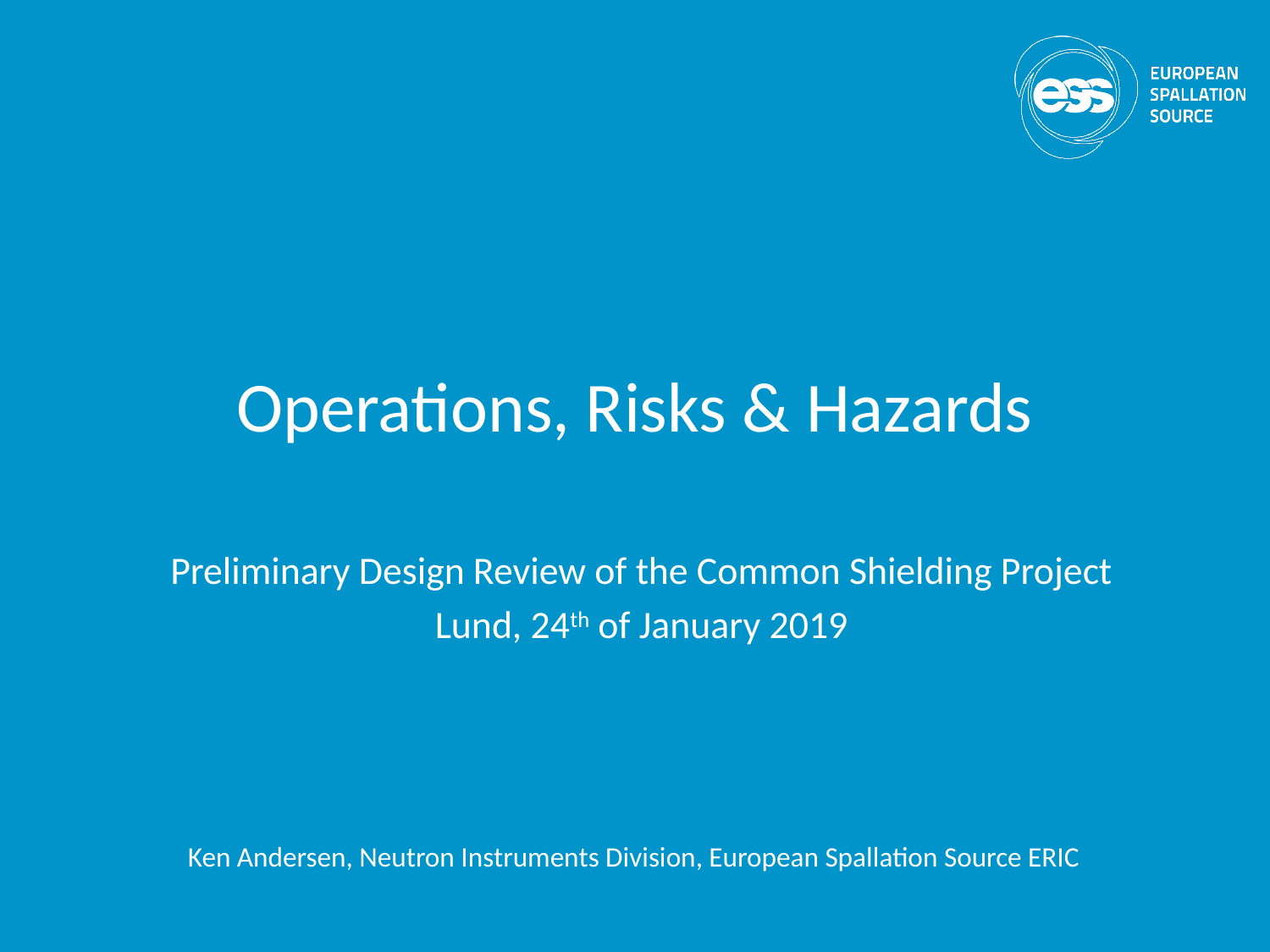

# Operations, Risks & Hazards
Preliminary Design Review of the Common Shielding Project
Lund, 24th of January 2019
Ken Andersen, Neutron Instruments Division, European Spallation Source ERIC